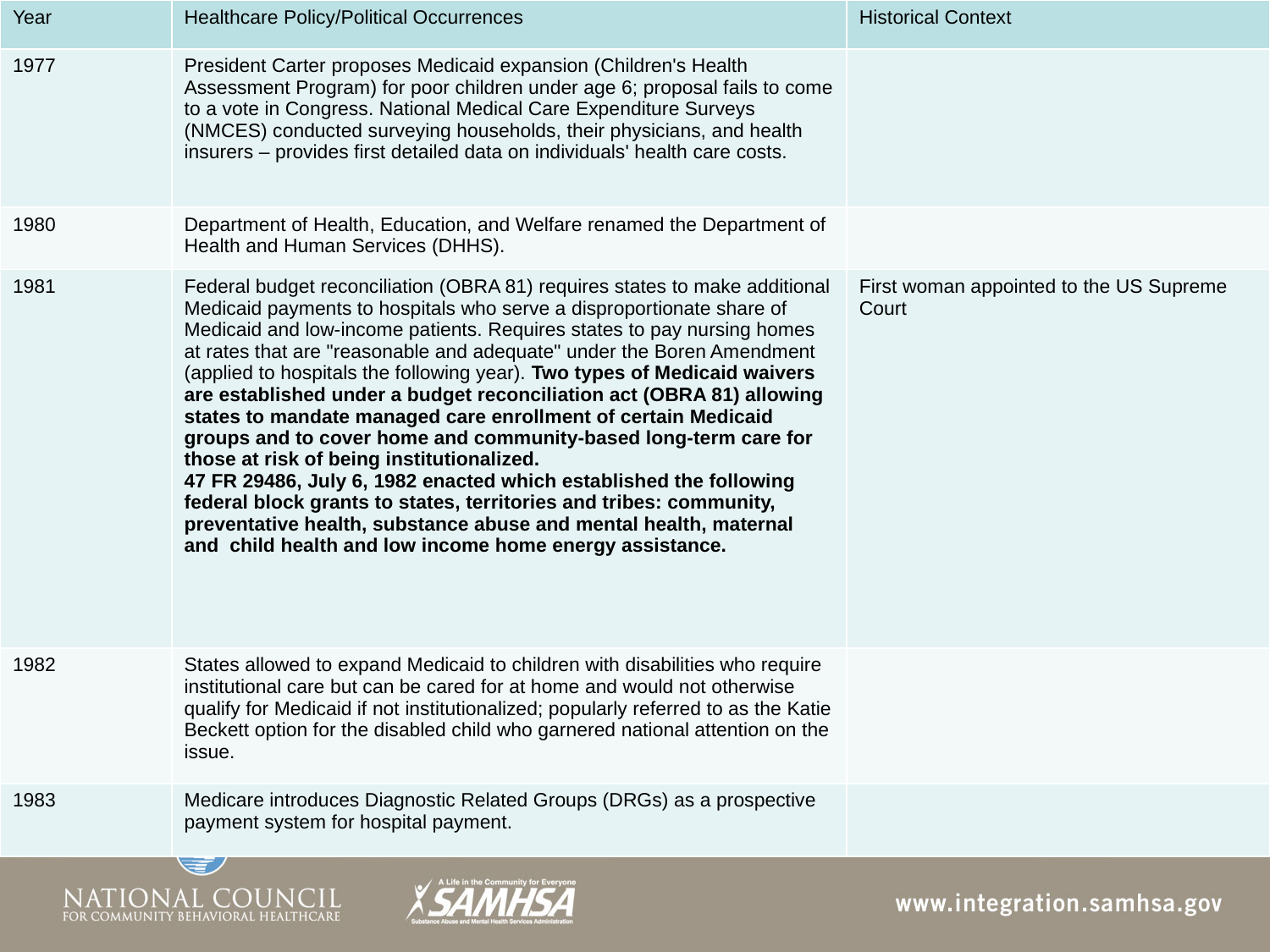

| Year | Healthcare Policy/Political Occurrences | Historical Context |
| --- | --- | --- |
| 1977 | President Carter proposes Medicaid expansion (Children's Health Assessment Program) for poor children under age 6; proposal fails to come to a vote in Congress. National Medical Care Expenditure Surveys (NMCES) conducted surveying households, their physicians, and health insurers – provides first detailed data on individuals' health care costs. |  |
| 1980 | Department of Health, Education, and Welfare renamed the Department of Health and Human Services (DHHS). |  |
| 1981 | Federal budget reconciliation (OBRA 81) requires states to make additional Medicaid payments to hospitals who serve a disproportionate share of Medicaid and low-income patients. Requires states to pay nursing homes at rates that are "reasonable and adequate" under the Boren Amendment (applied to hospitals the following year). Two types of Medicaid waivers are established under a budget reconciliation act (OBRA 81) allowing states to mandate managed care enrollment of certain Medicaid groups and to cover home and community-based long-term care for those at risk of being institutionalized. 47 FR 29486, July 6, 1982 enacted which established the following federal block grants to states, territories and tribes: community, preventative health, substance abuse and mental health, maternal and child health and low income home energy assistance. | First woman appointed to the US Supreme Court |
| 1982 | States allowed to expand Medicaid to children with disabilities who require institutional care but can be cared for at home and would not otherwise qualify for Medicaid if not institutionalized; popularly referred to as the Katie Beckett option for the disabled child who garnered national attention on the issue. |  |
| 1983 | Medicare introduces Diagnostic Related Groups (DRGs) as a prospective payment system for hospital payment. |  |